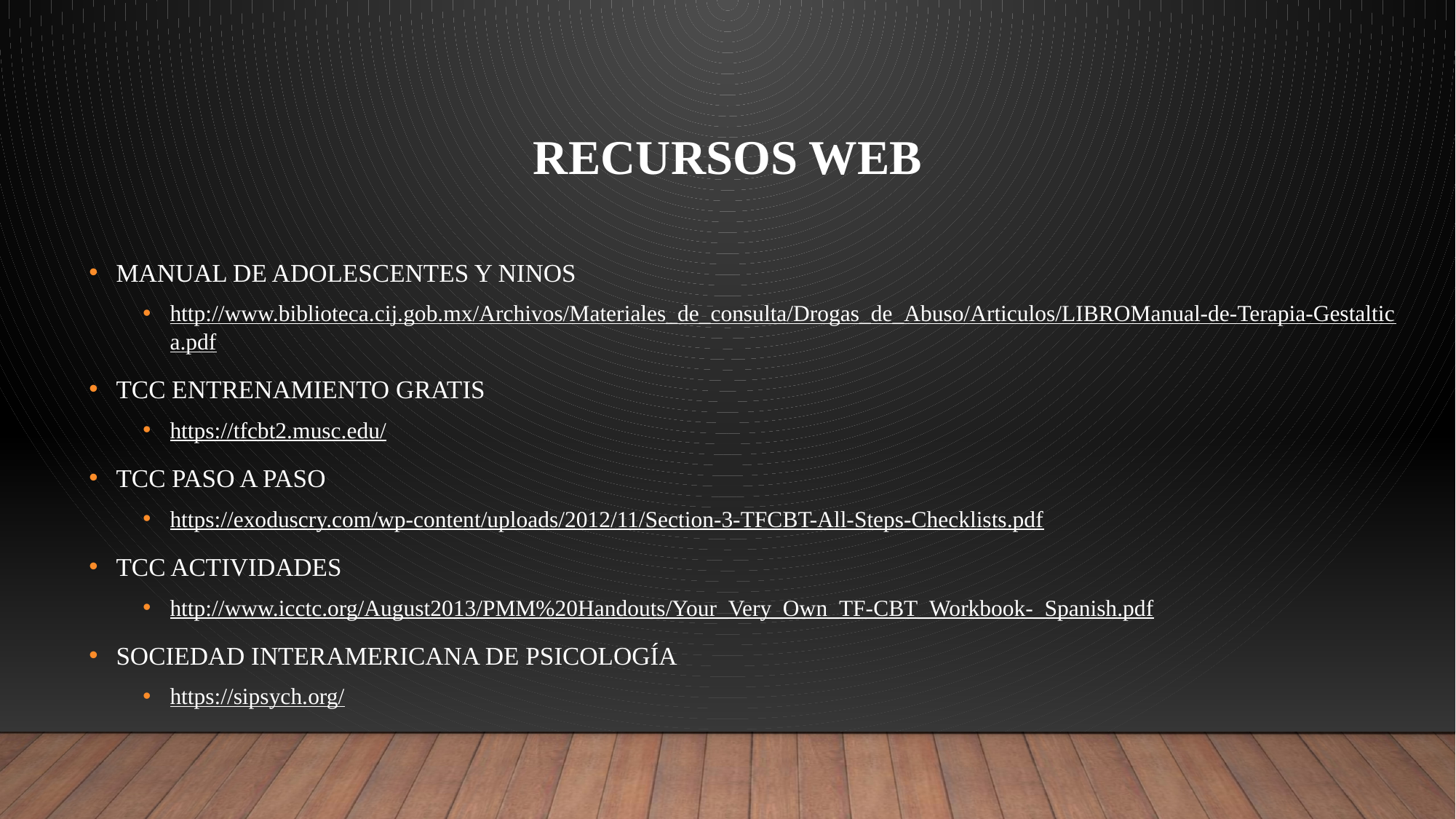

# Recursos Web
Manual de adolescentes y ninos
http://www.biblioteca.cij.gob.mx/Archivos/Materiales_de_consulta/Drogas_de_Abuso/Articulos/LIBROManual-de-Terapia-Gestaltica.pdf
TCC Entrenamiento gratis
https://tfcbt2.musc.edu/
TCC paso a paso
https://exoduscry.com/wp-content/uploads/2012/11/Section-3-TFCBT-All-Steps-Checklists.pdf
TCC actividades
http://www.icctc.org/August2013/PMM%20Handouts/Your_Very_Own_TF-CBT_Workbook-_Spanish.pdf
SOCIEDAD INTERAMERICANA DE PSICOLOGÍA
https://sipsych.org/